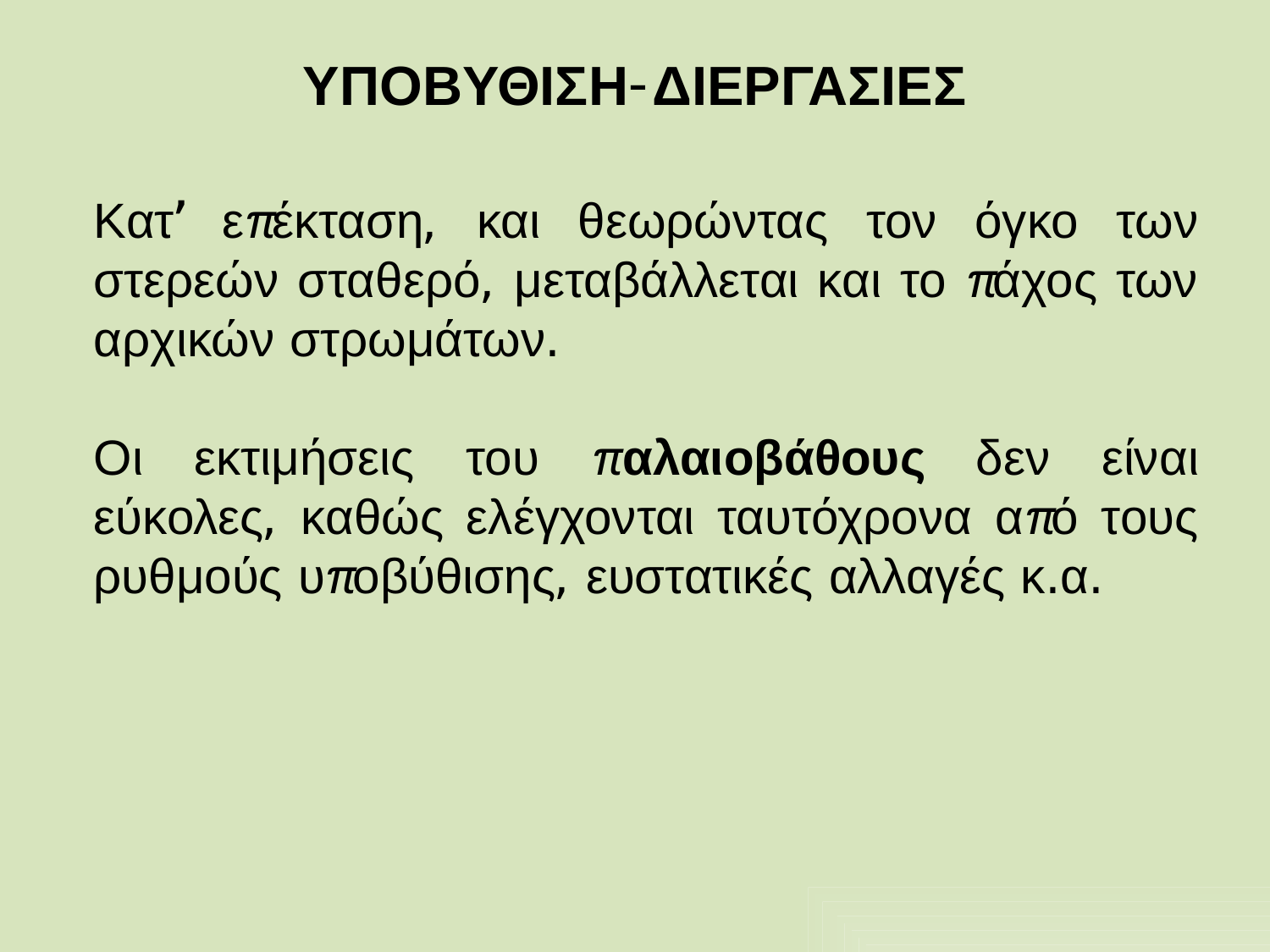

# ΥΠΟΒΥΘΙΣΗ-ΔΙΕΡΓΑΣΙΕΣ
Κατ’ επέκταση, και θεωρώντας τον όγκο των στερεών σταθερό, μεταβάλλεται και το πάχος των αρχικών στρωμάτων.

Οι εκτιμήσεις του παλαιοβάθους δεν είναι εύκολες, καθώς ελέγχονται ταυτόχρονα από τους ρυθμούς υποβύθισης, ευστατικές αλλαγές κ.α.